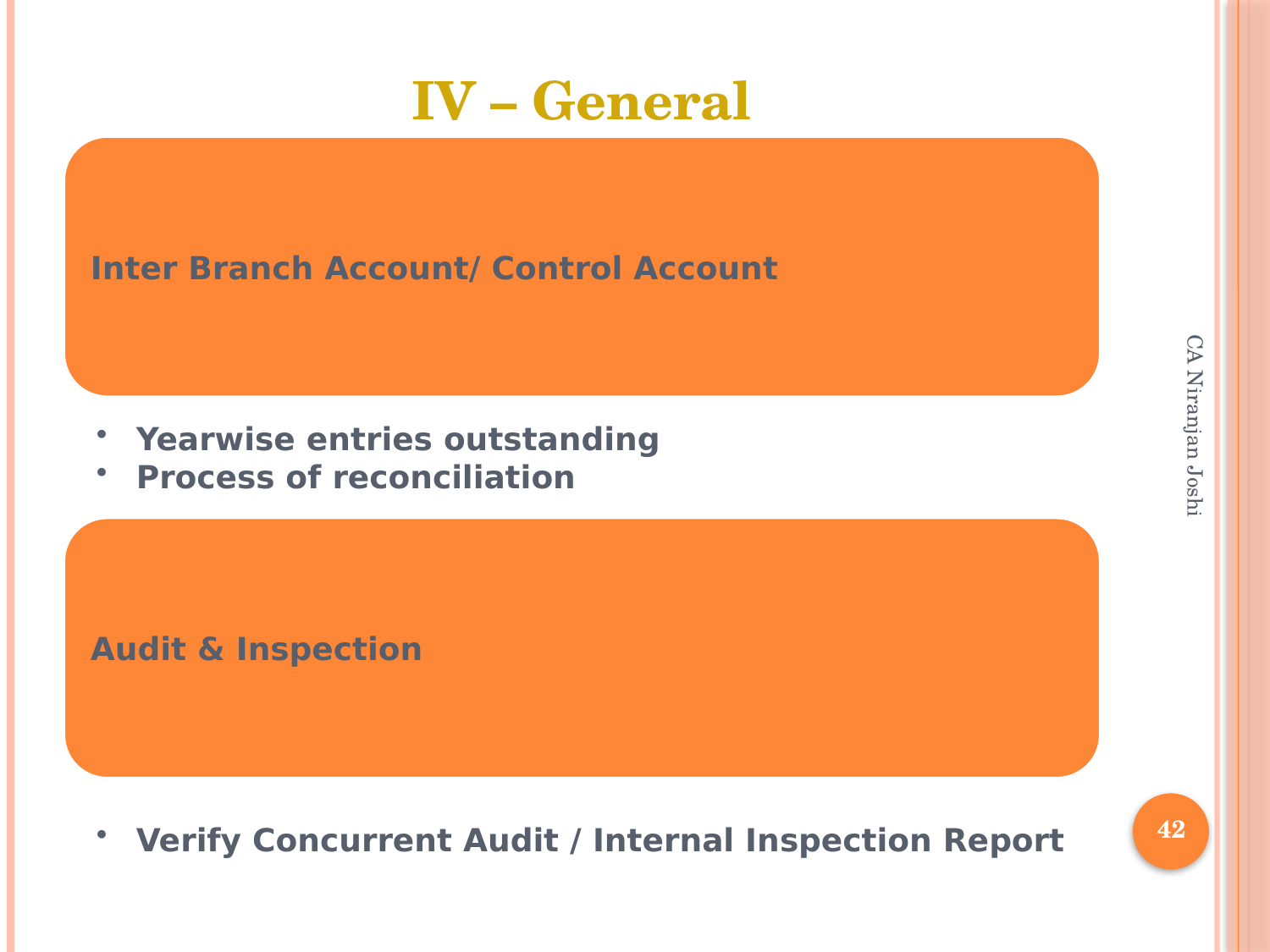

# IV – General
Inter Branch Account/ Control Account
Yearwise entries outstanding
Audit & Inspection
Verify Concurrent Audit / Internal Inspection Report
Process of reconciliation
CA Niranjan Joshi
42